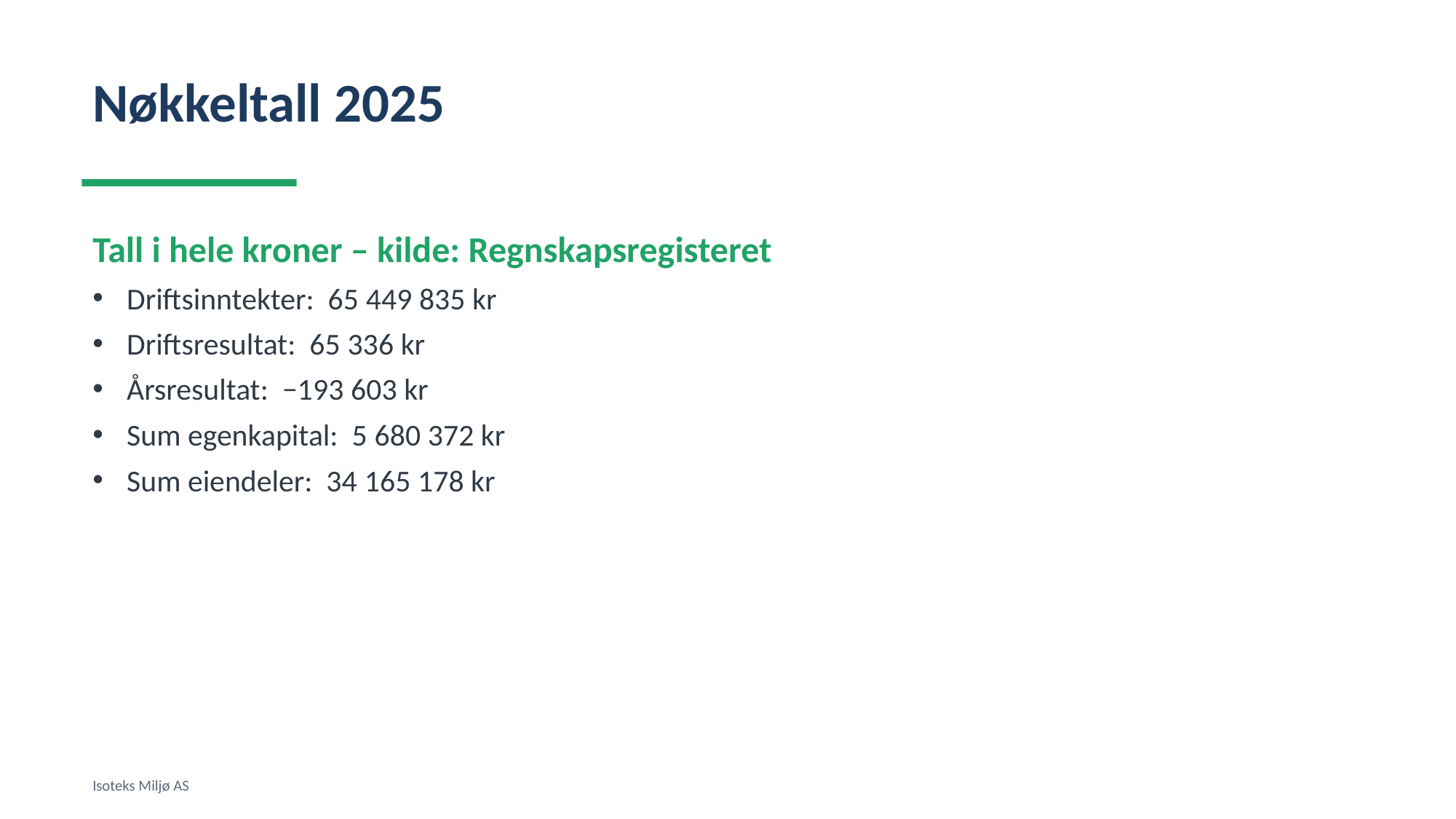

Nøkkeltall 2025

Tall i hele kroner – kilde: Regnskapsregisteret
Driftsinntekter:  65 449 835 kr
Driftsresultat:  65 336 kr
Årsresultat:  −193 603 kr
Sum egenkapital:  5 680 372 kr
Sum eiendeler:  34 165 178 kr
Isoteks Miljø AS